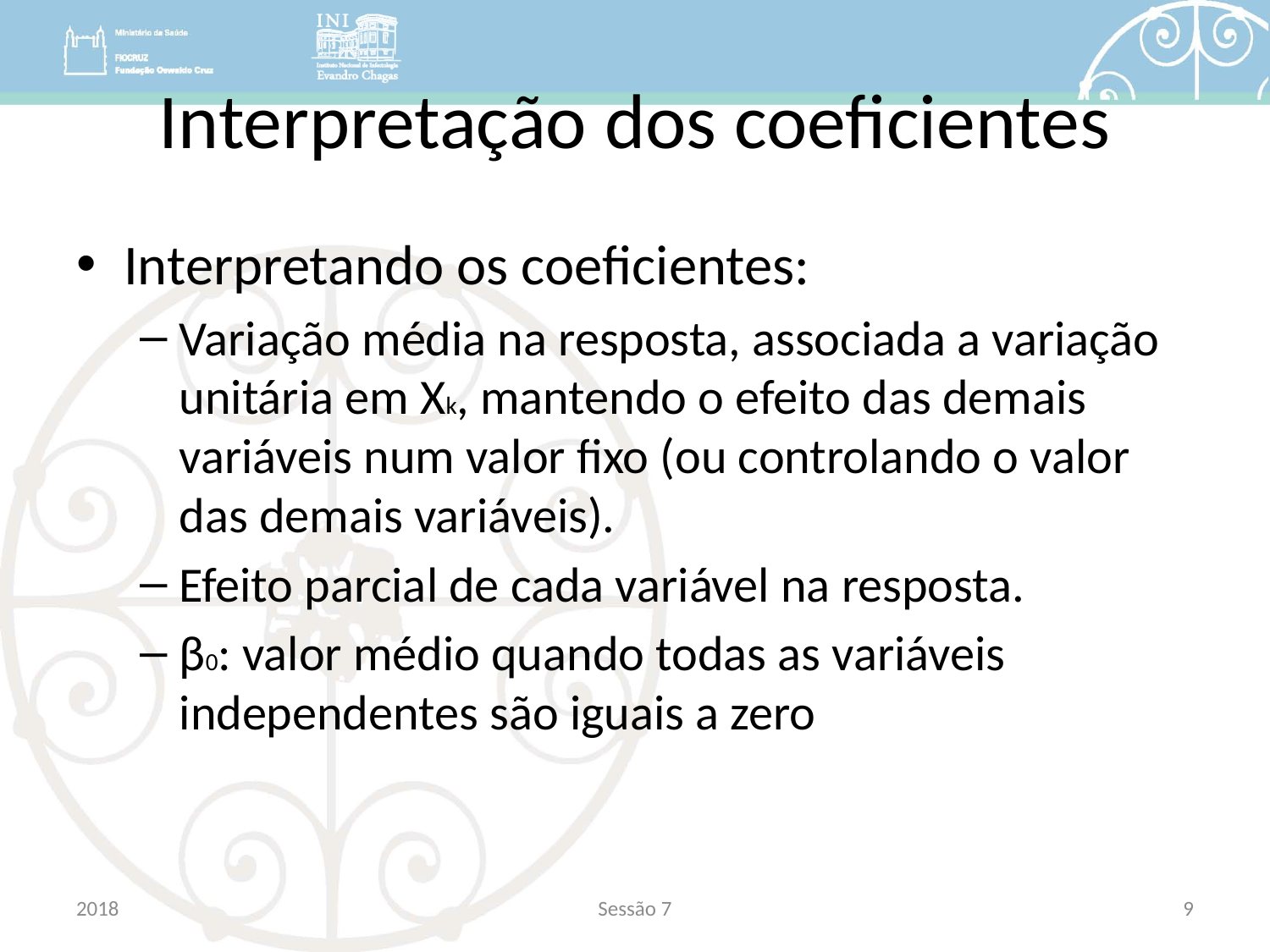

# Interpretação dos coeficientes
Interpretando os coeficientes:
Variação média na resposta, associada a variação unitária em Xk, mantendo o efeito das demais variáveis num valor fixo (ou controlando o valor das demais variáveis).
Efeito parcial de cada variável na resposta.
β0: valor médio quando todas as variáveis independentes são iguais a zero

2018
Sessão 7
9